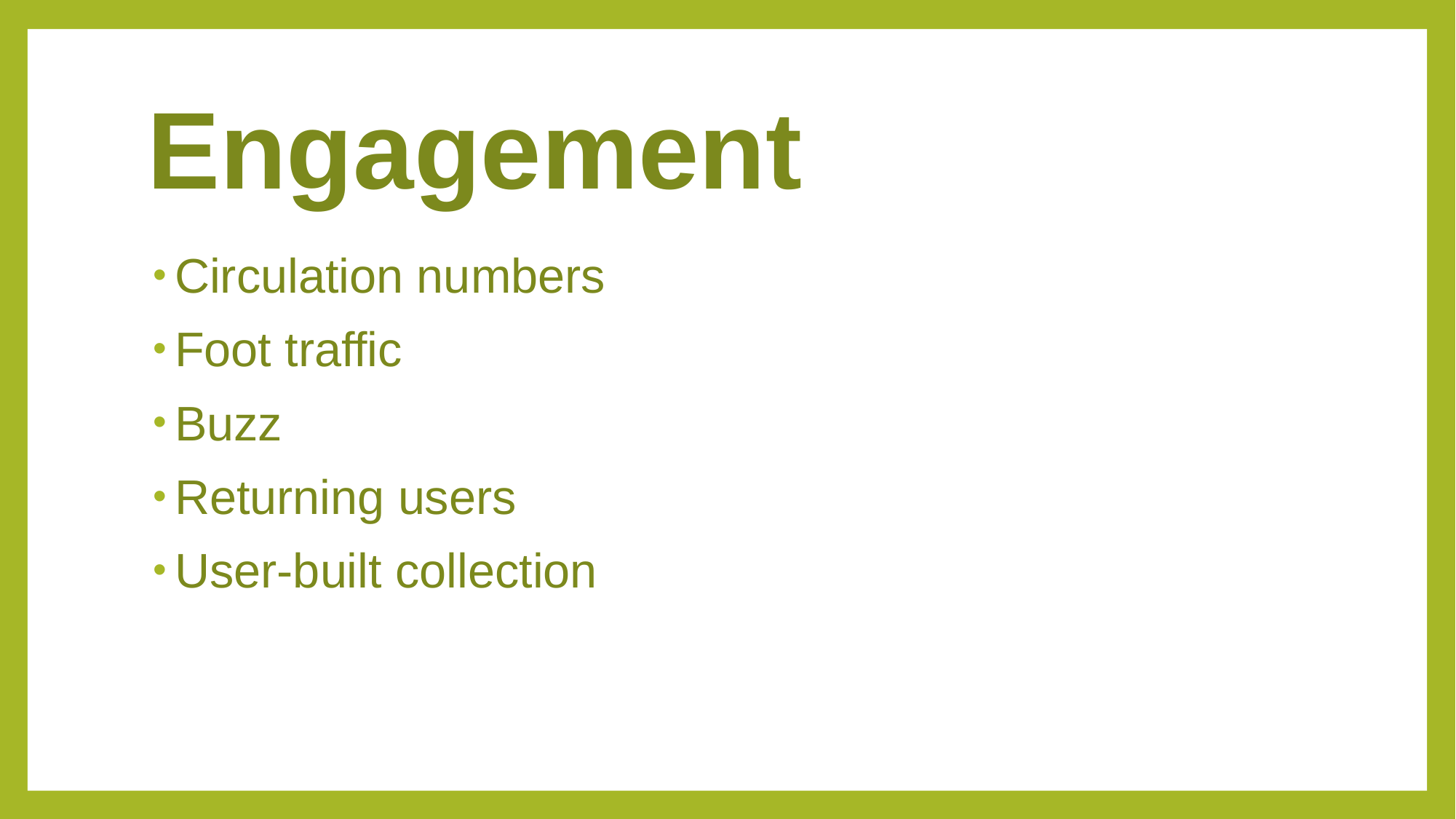

# Engagement
Circulation numbers
Foot traffic
Buzz
Returning users
User-built collection